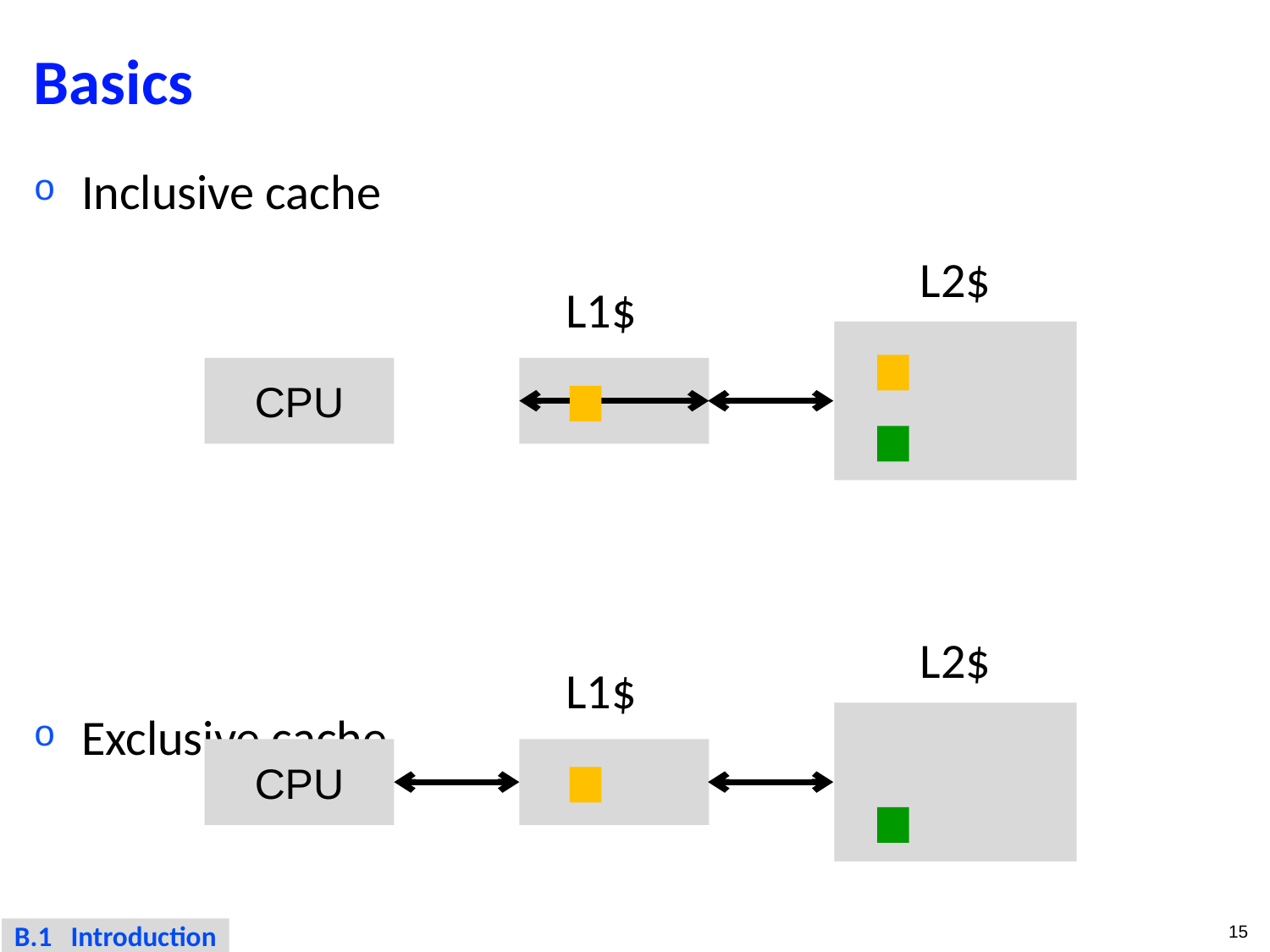

# Basics
Inclusive cache

Exclusive cache
L2$
L1$

CPU

L2$
L1$

CPU

15
B.1   Introduction